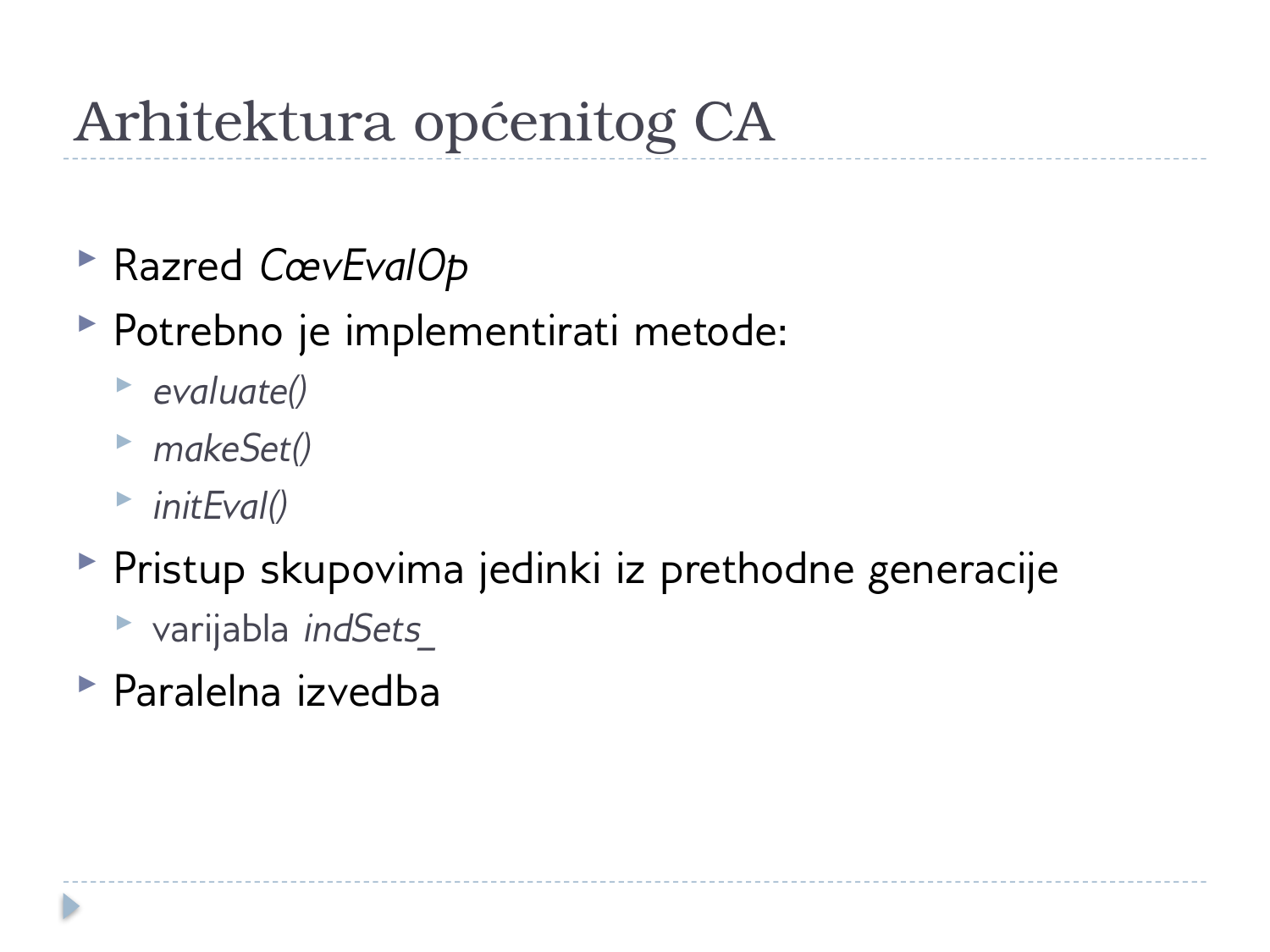

# Arhitektura općenitog CA
Razred CoevEvalOp
Potrebno je implementirati metode:
evaluate()
makeSet()
initEval()
Pristup skupovima jedinki iz prethodne generacije
varijabla indSets_
Paralelna izvedba